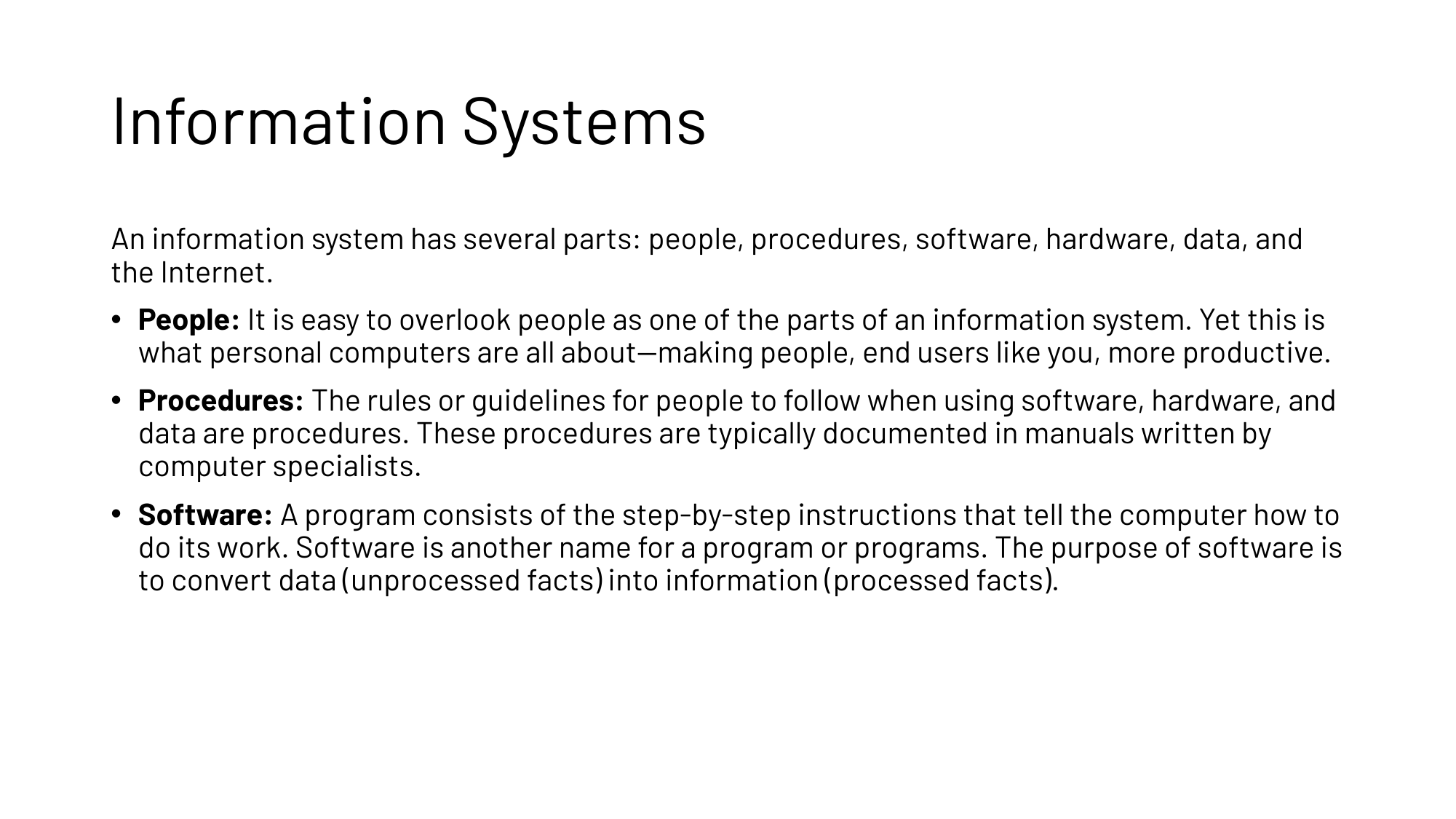

# Information Systems
An information system has several parts: people, procedures, software, hardware, data, and the Internet.
People: It is easy to overlook people as one of the parts of an information system. Yet this is what personal computers are all about—making people, end users like you, more productive.
Procedures: The rules or guidelines for people to follow when using software, hardware, and data are procedures. These procedures are typically documented in manuals written by computer specialists.
Software: A program consists of the step-by-step instructions that tell the computer how to do its work. Software is another name for a program or programs. The purpose of software is to convert data (unprocessed facts) into information (processed facts).